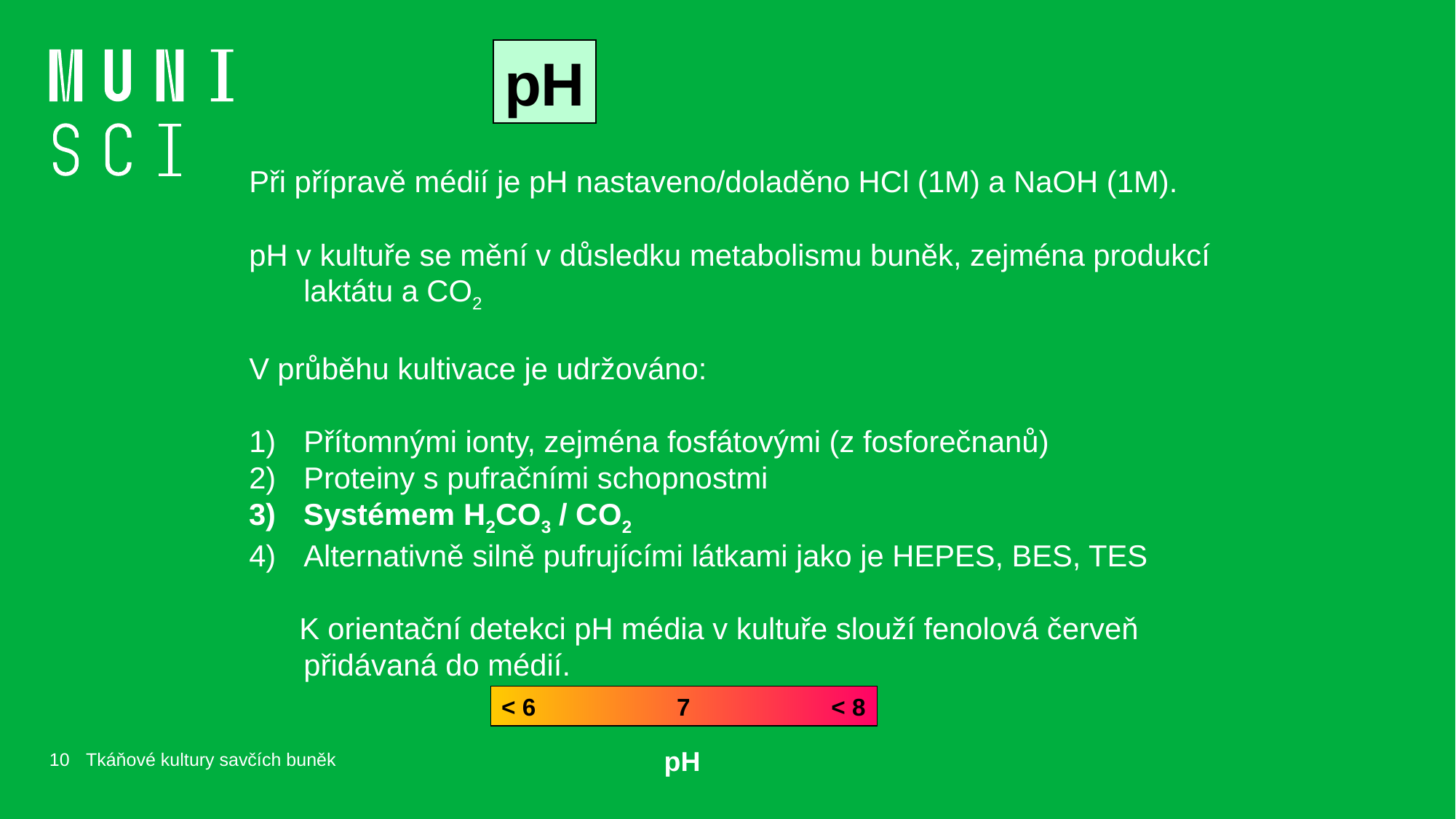

pH
Při přípravě médií je pH nastaveno/doladěno HCl (1M) a NaOH (1M).

pH v kultuře se mění v důsledku metabolismu buněk, zejména produkcí laktátu a CO2

V průběhu kultivace je udržováno:

Přítomnými ionty, zejména fosfátovými (z fosforečnanů)
Proteiny s pufračními schopnostmi
Systémem H2CO3 / CO2
Alternativně silně pufrujícími látkami jako je HEPES, BES, TES

      K orientační detekci pH média v kultuře slouží fenolová červeň přidávaná do médií.
< 6                     7                     < 8
pH
10
Tkáňové kultury savčích buněk